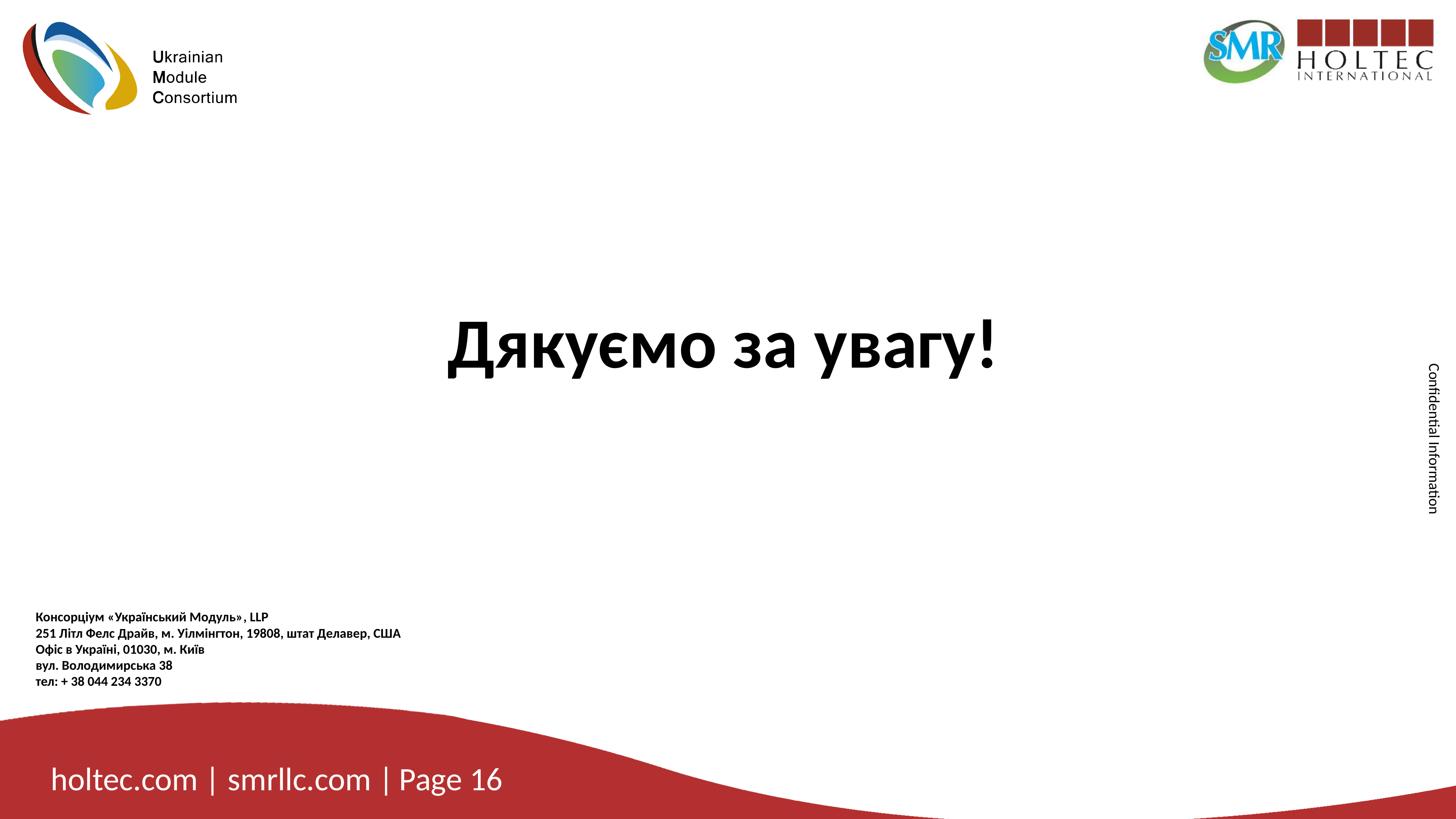

Дякуємо за увагу!

Консорціум «Український Модуль», LLP
251 Літл Фелс Драйв, м. Уілмінгтон, 19808, штат Делавер, США
Офіс в Україні, 01030, м. Київ
вул. Володимирська 38
тел: + 38 044 234 3370